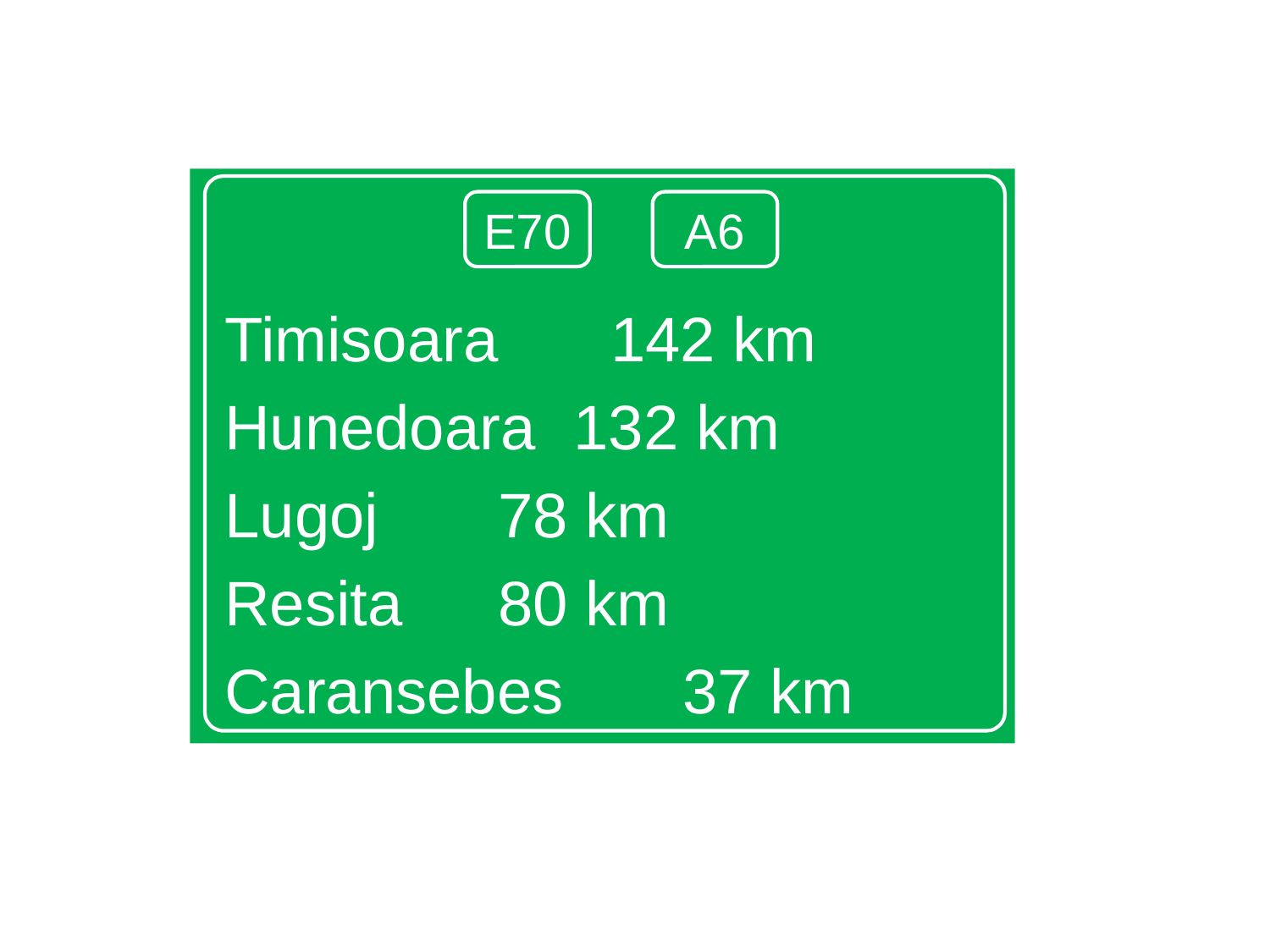

Timisoara	   	 142 km
Hunedoara		 132 km
Lugoj			   78 km
Resita			   80 km
Caransebes		   37 km

E70
A6